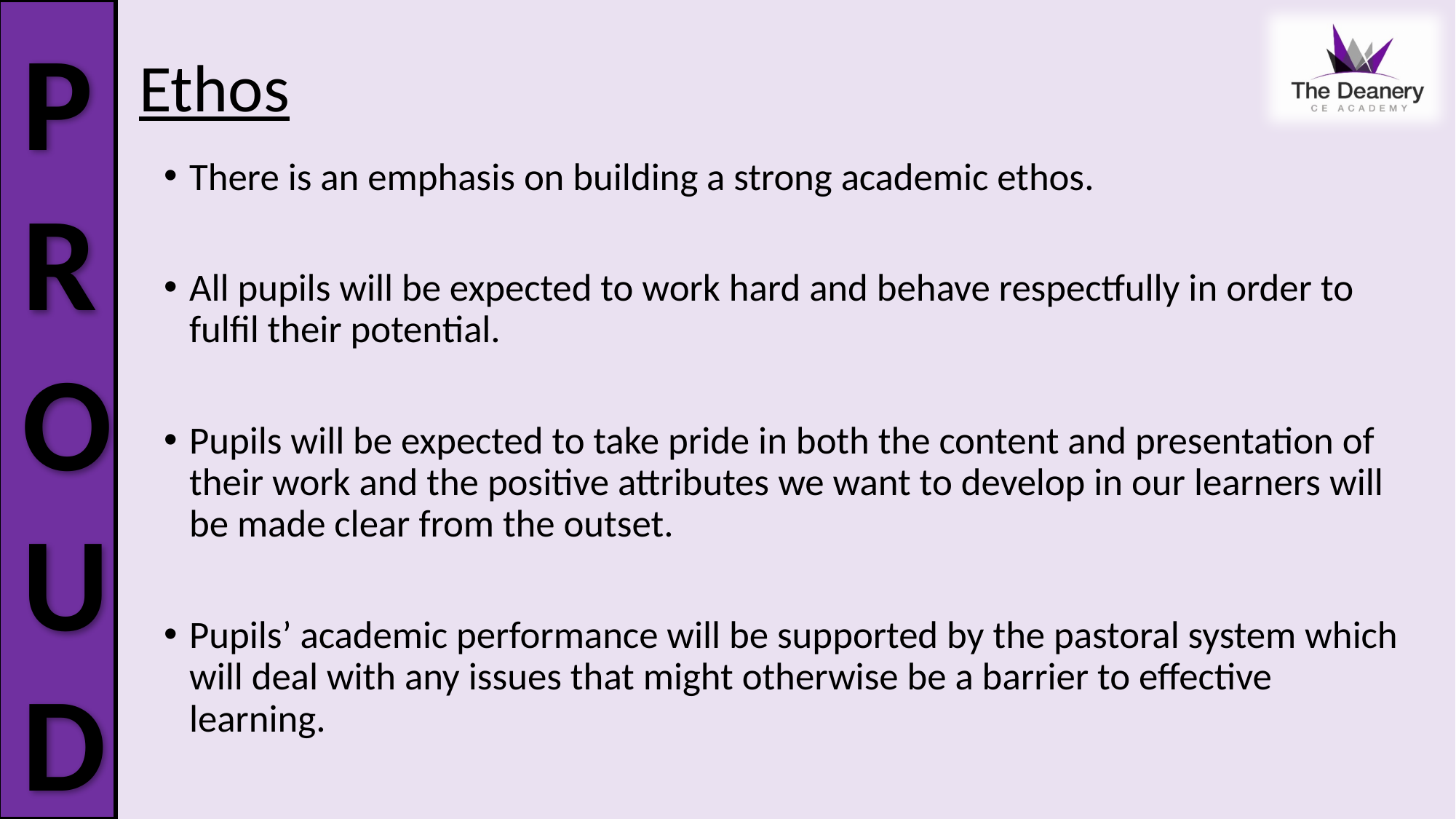

# Ethos
There is an emphasis on building a strong academic ethos.

All pupils will be expected to work hard and behave respectfully in order to fulfil their potential.

Pupils will be expected to take pride in both the content and presentation of their work and the positive attributes we want to develop in our learners will be made clear from the outset.

Pupils’ academic performance will be supported by the pastoral system which will deal with any issues that might otherwise be a barrier to effective learning.